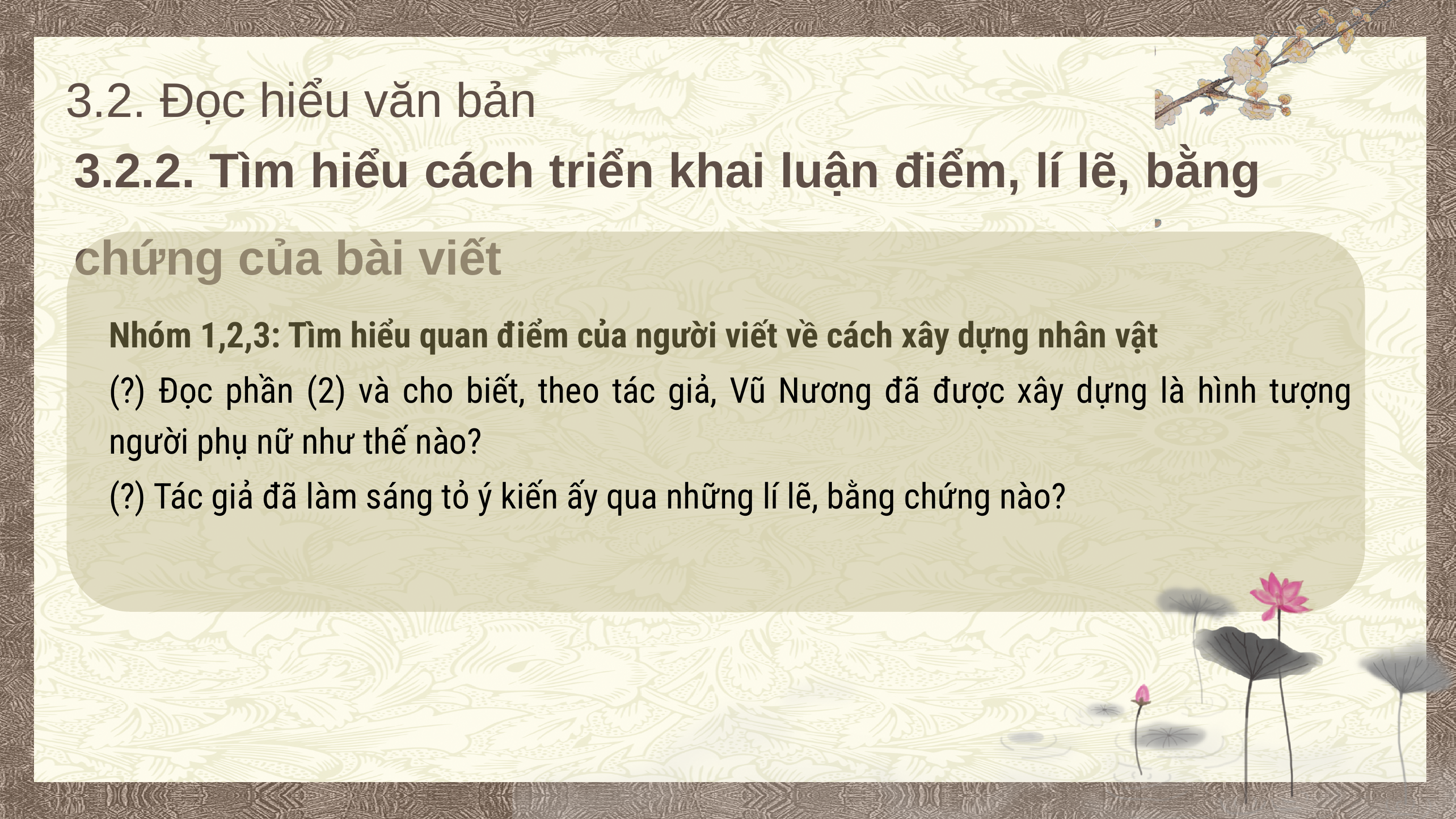

3.2. Đọc hiểu văn bản
3.2.2. Tìm hiểu cách triển khai luận điểm, lí lẽ, bằng chứng của bài viết

Nhóm 1,2,3: Tìm hiểu quan điểm của người viết về cách xây dựng nhân vật
(?) Đọc phần (2) và cho biết, theo tác giả, Vũ Nương đã được xây dựng là hình tượng người phụ nữ như thế nào?
(?) Tác giả đã làm sáng tỏ ý kiến ấy qua những lí lẽ, bằng chứng nào?